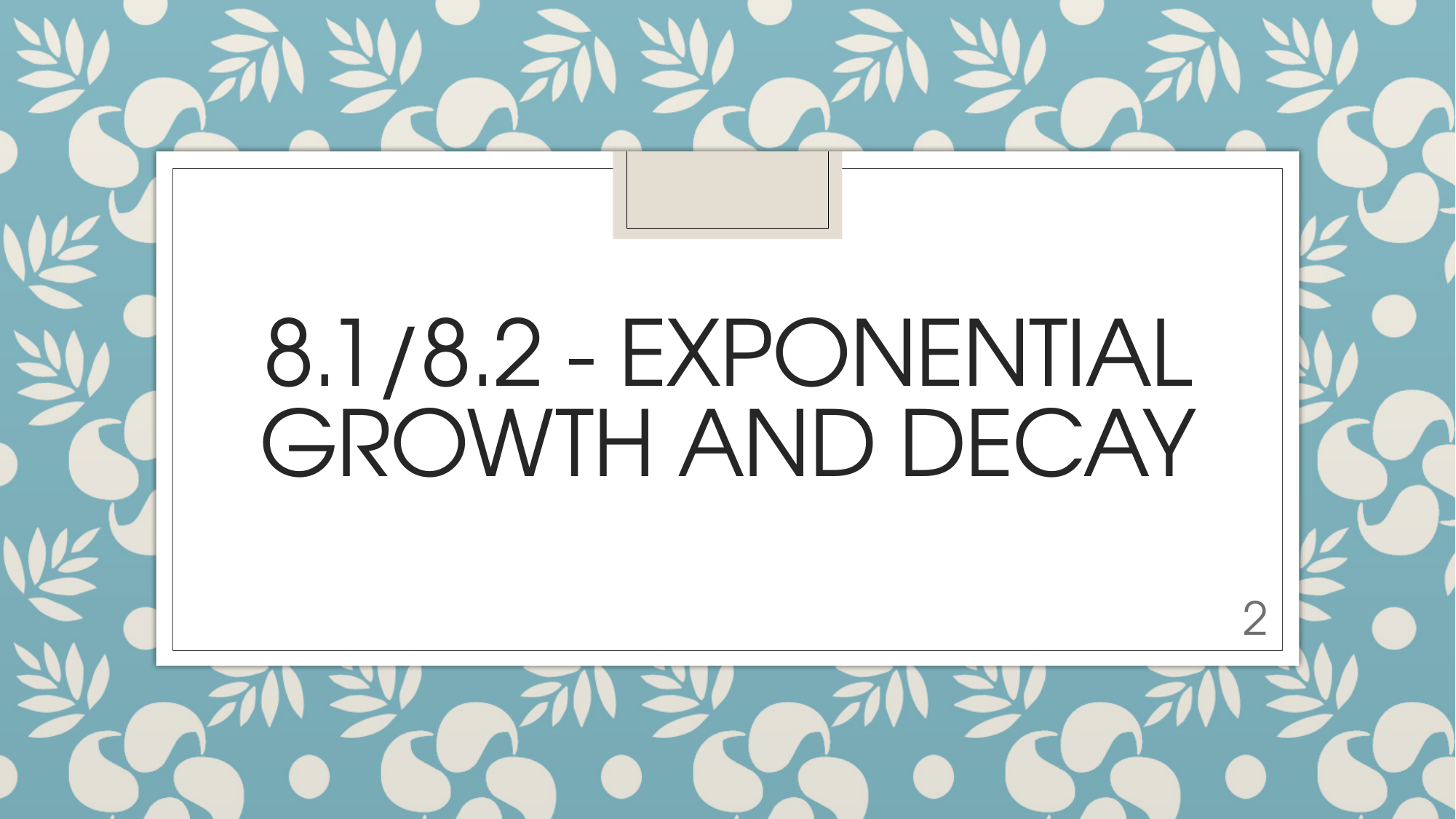

# 8.1/8.2 - Exponential growth and decay
2